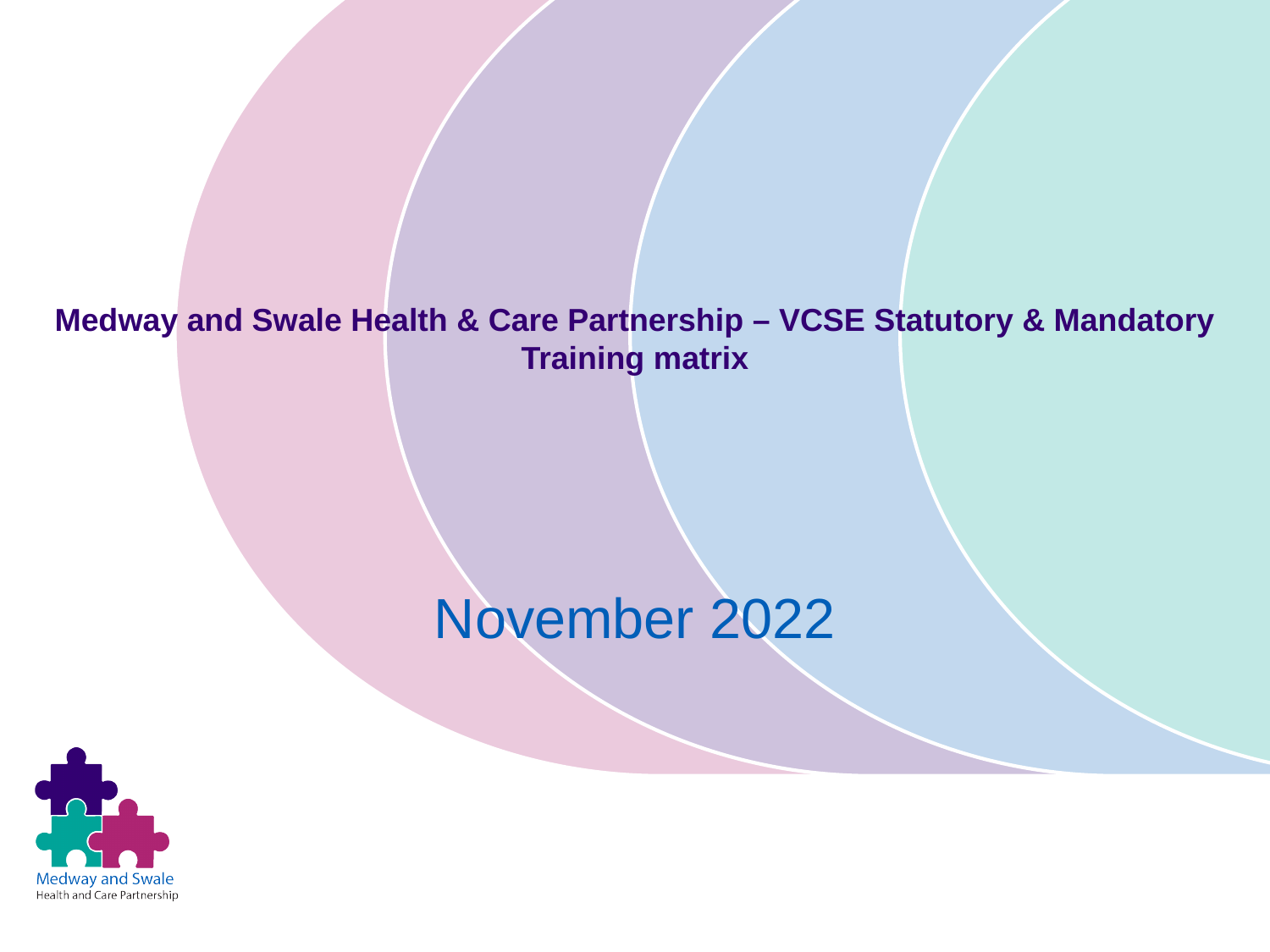

# Medway and Swale Health & Care Partnership – VCSE Statutory & Mandatory Training matrix
November 2022